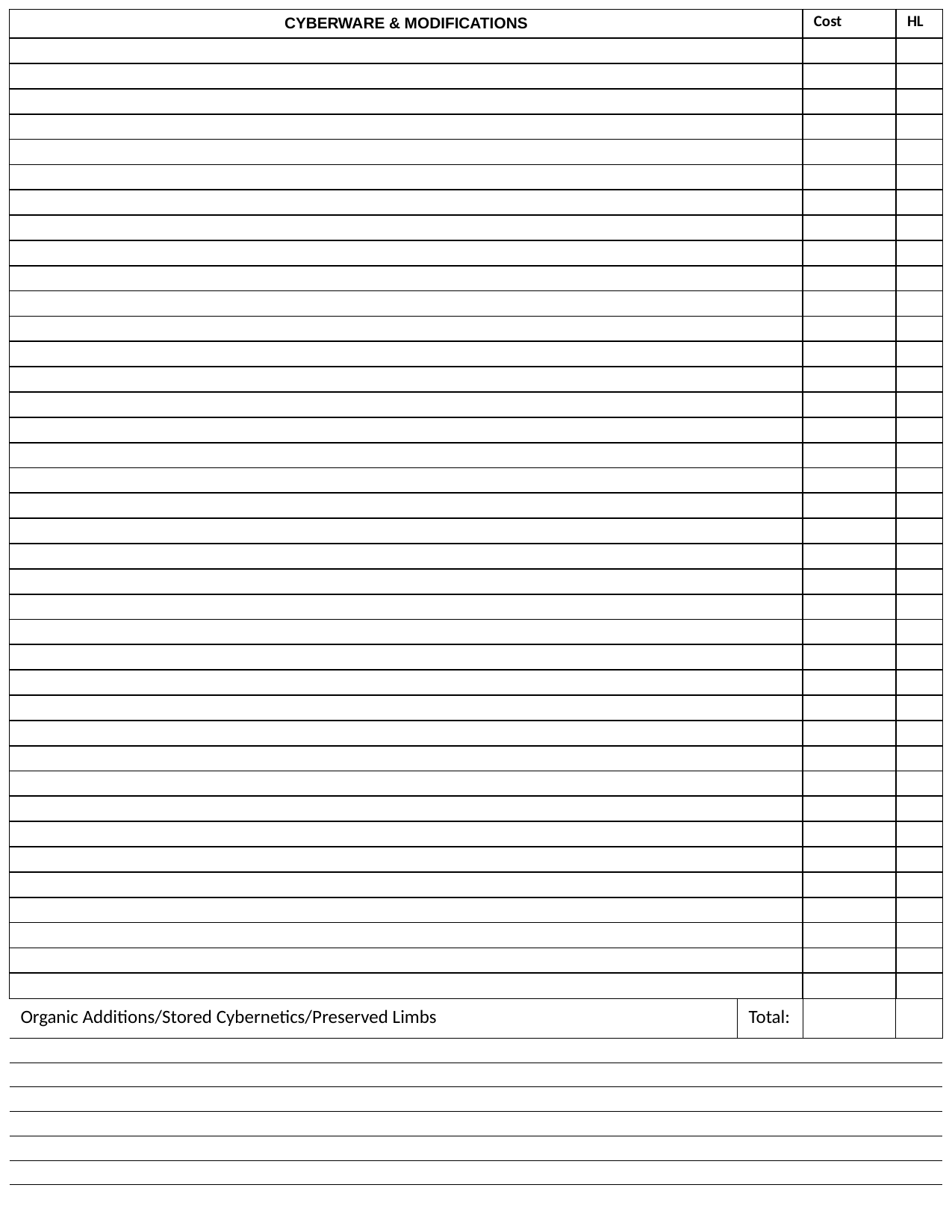

| CYBERWARE & MODIFICATIONS |  | Cost | HL |
| --- | --- | --- | --- |
|  |  |  |  |
|  |  |  |  |
|  |  |  |  |
|  |  |  |  |
|  |  |  |  |
|  |  |  |  |
|  |  |  |  |
|  |  |  |  |
|  |  |  |  |
|  |  |  |  |
|  |  |  |  |
|  |  |  |  |
|  |  |  |  |
|  |  |  |  |
|  |  |  |  |
|  |  |  |  |
|  |  |  |  |
|  |  |  |  |
|  |  |  |  |
|  |  |  |  |
|  |  |  |  |
|  |  |  |  |
|  |  |  |  |
|  |  |  |  |
|  |  |  |  |
|  |  |  |  |
|  |  |  |  |
|  |  |  |  |
|  |  |  |  |
|  |  |  |  |
|  |  |  |  |
|  |  |  |  |
|  |  |  |  |
|  |  |  |  |
|  |  |  |  |
|  |  |  |  |
|  |  |  |  |
|  |  |  |  |
| Organic Additions/Stored Cybernetics/Preserved Limbs | Total: |  |  |
|  |  |  |  |
|  |  |  |  |
|  |  |  |  |
|  |  |  |  |
|  |  |  |  |
|  |  |  |  |